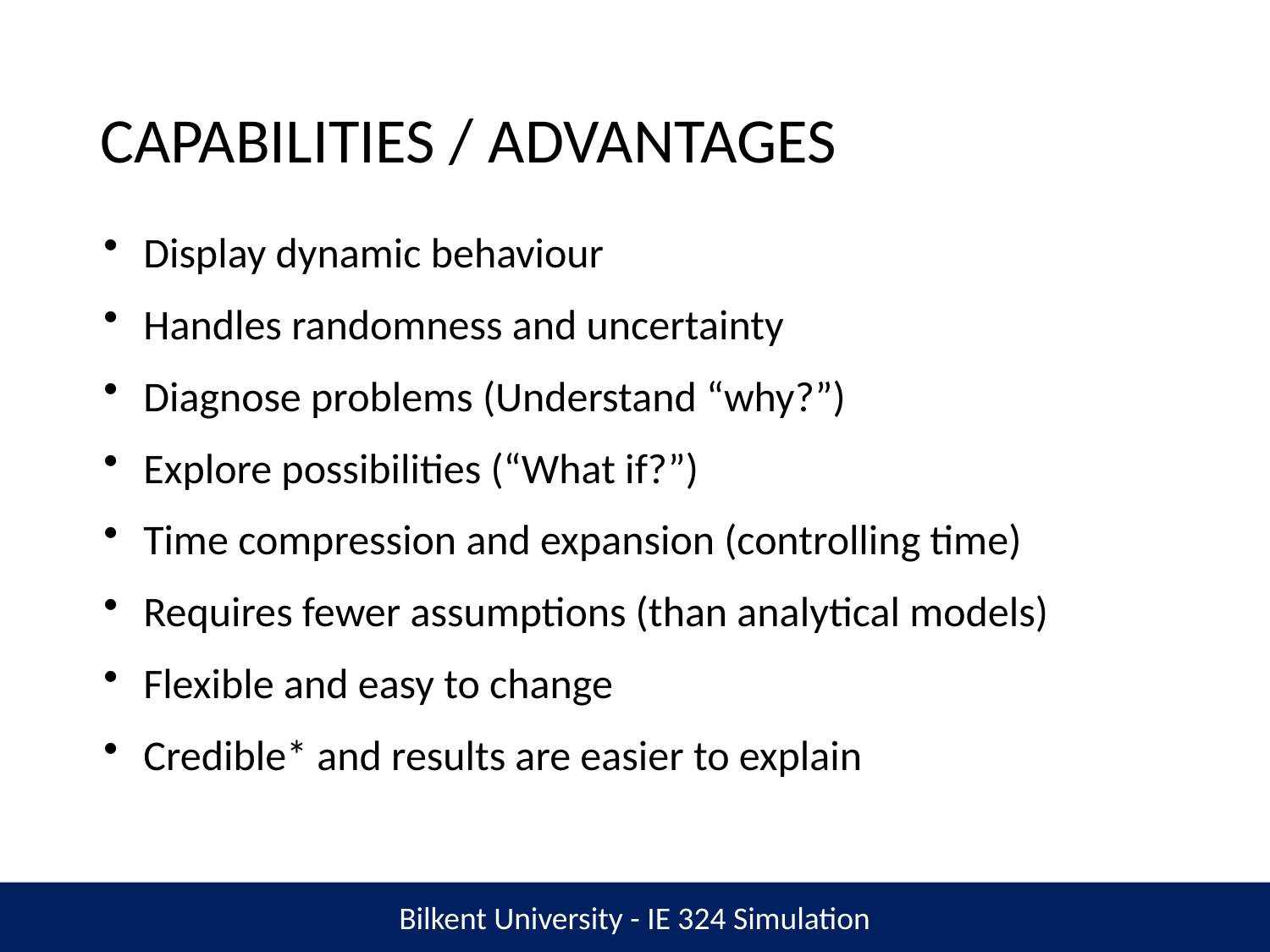

# CAPABILITIES / ADVANTAGES
 Display dynamic behaviour
 Handles randomness and uncertainty
 Diagnose problems (Understand “why?”)
 Explore possibilities (“What if?”)
 Time compression and expansion (controlling time)
 Requires fewer assumptions (than analytical models)
 Flexible and easy to change
 Credible* and results are easier to explain